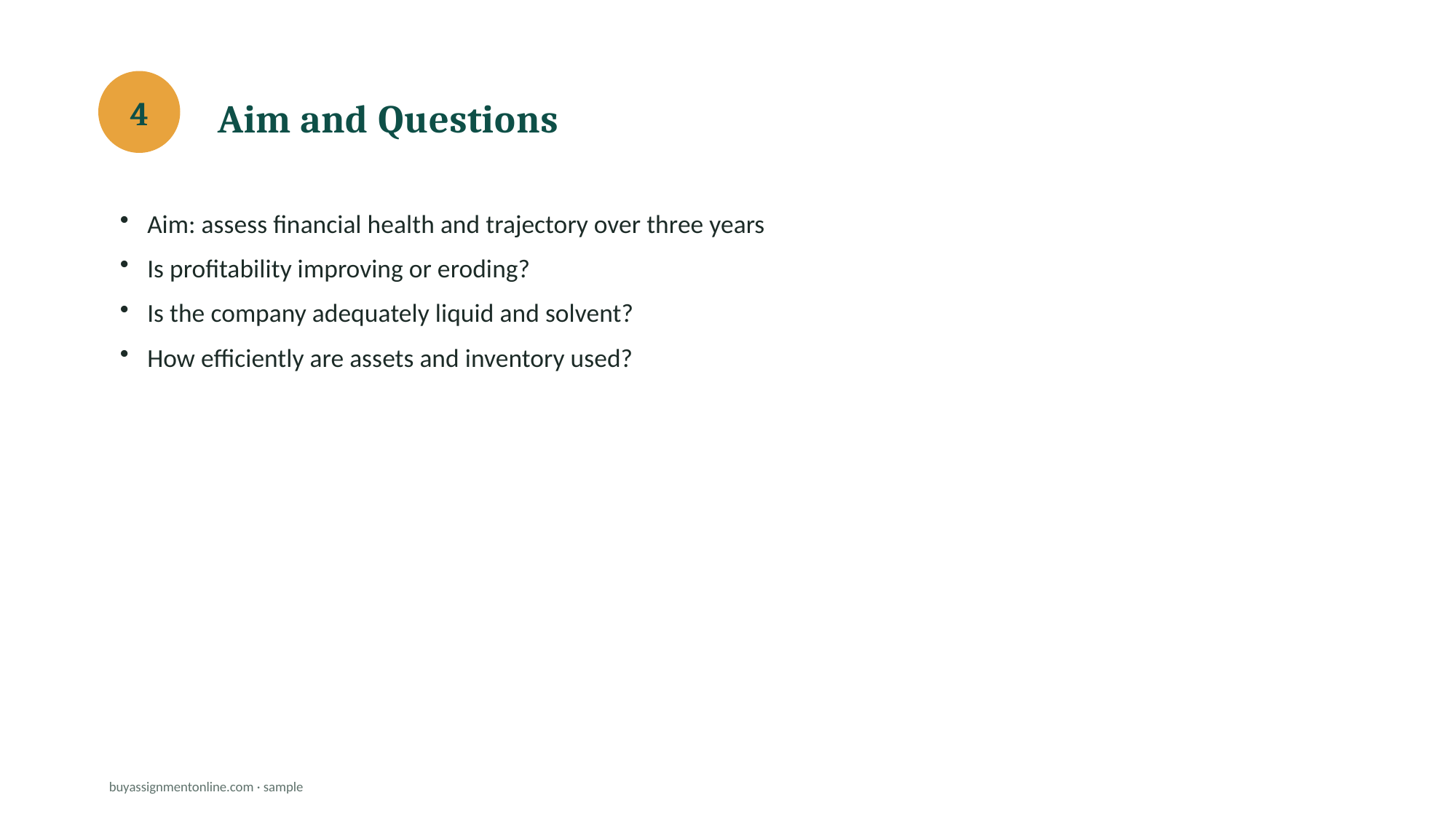

Aim and Questions

4
Aim: assess financial health and trajectory over three years
Is profitability improving or eroding?
Is the company adequately liquid and solvent?
How efficiently are assets and inventory used?
buyassignmentonline.com · sample